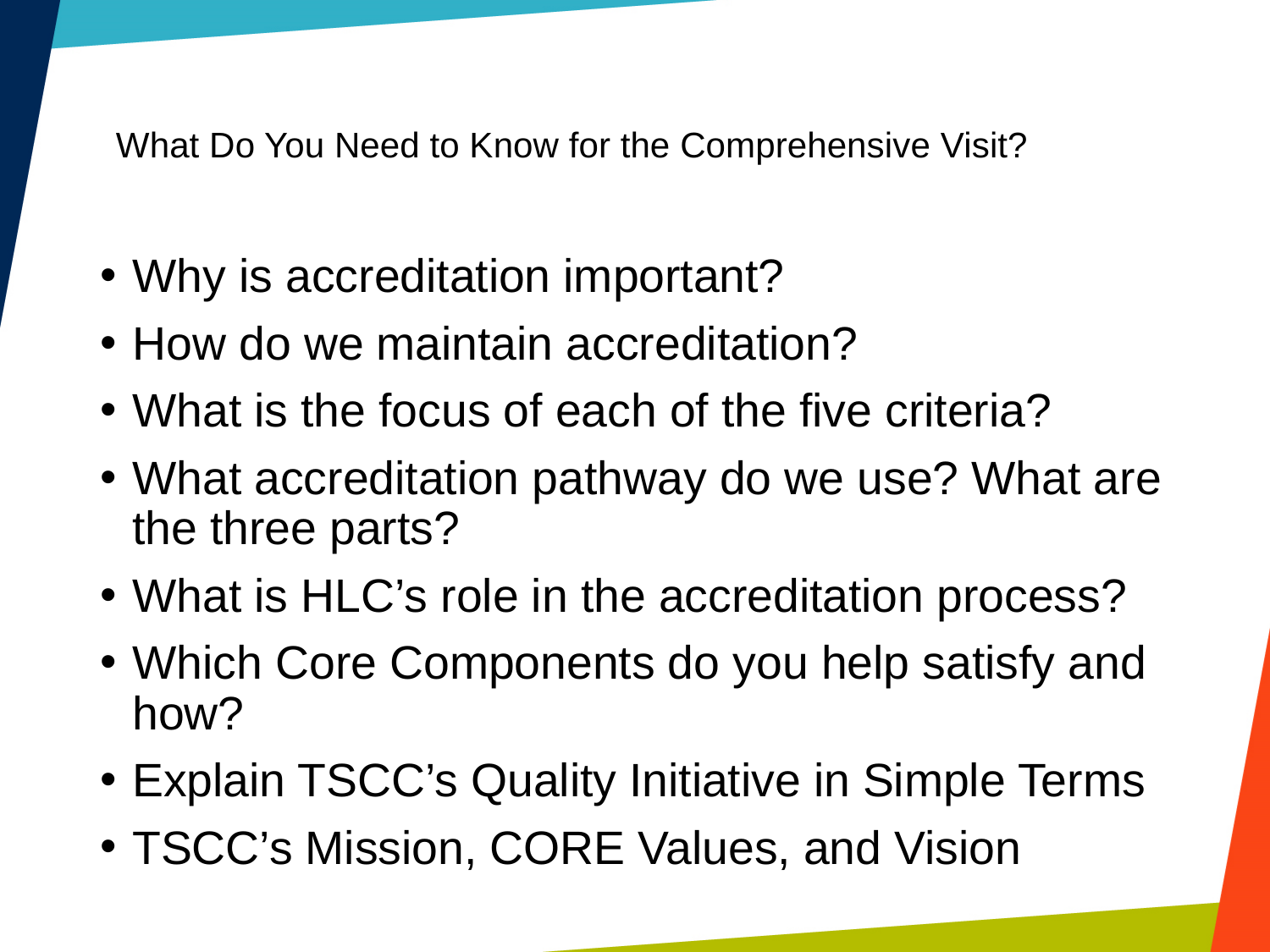

# What Do You Need to Know for the Comprehensive Visit?
Why is accreditation important?
How do we maintain accreditation?
What is the focus of each of the five criteria?
What accreditation pathway do we use? What are the three parts?
What is HLC’s role in the accreditation process?
Which Core Components do you help satisfy and how?
Explain TSCC’s Quality Initiative in Simple Terms
TSCC’s Mission, CORE Values, and Vision